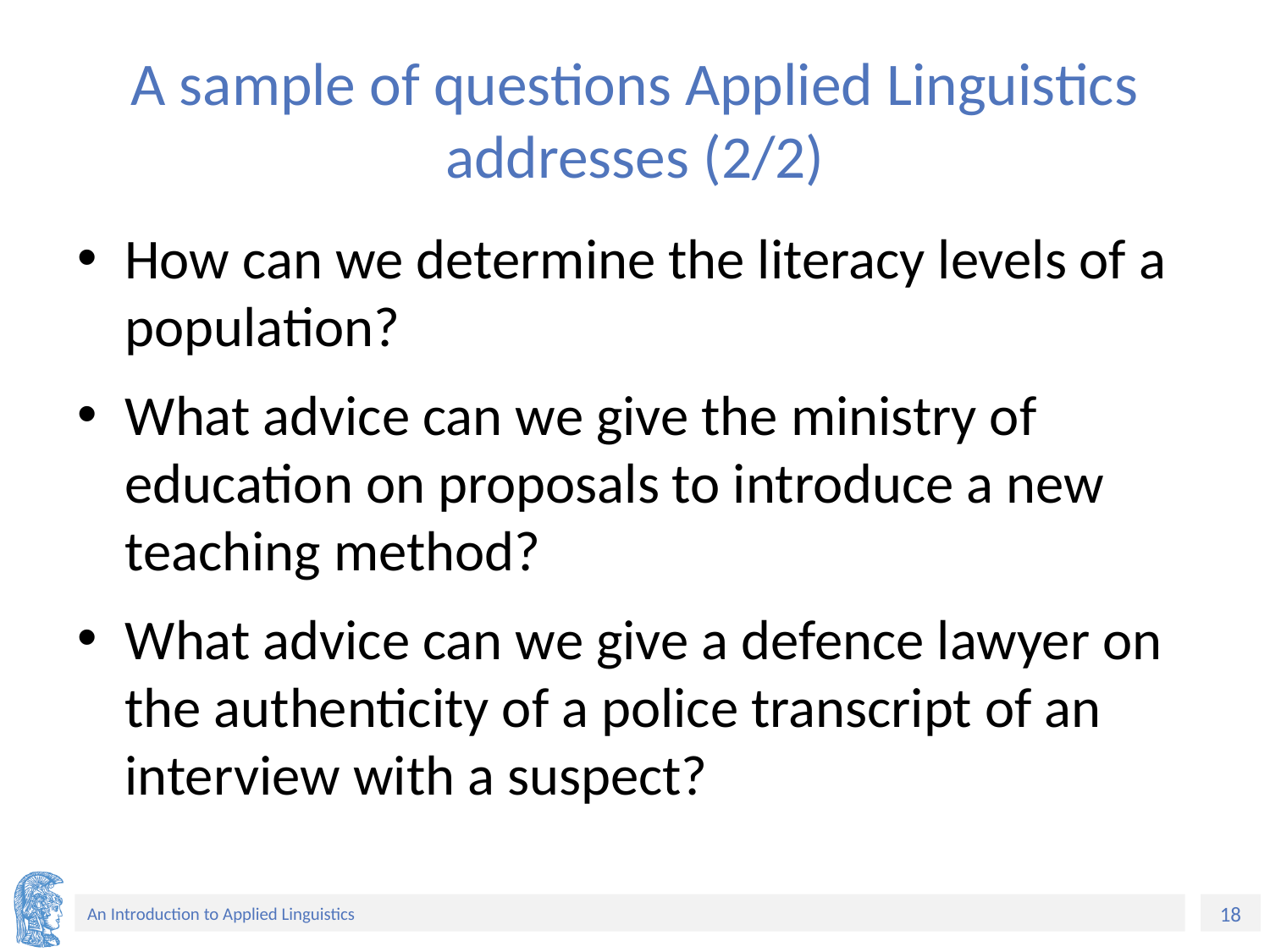

# A sample of questions Applied Linguistics addresses (2/2)
How can we determine the literacy levels of a population?
What advice can we give the ministry of education on proposals to introduce a new teaching method?
What advice can we give a defence lawyer on the authenticity of a police transcript of an interview with a suspect?